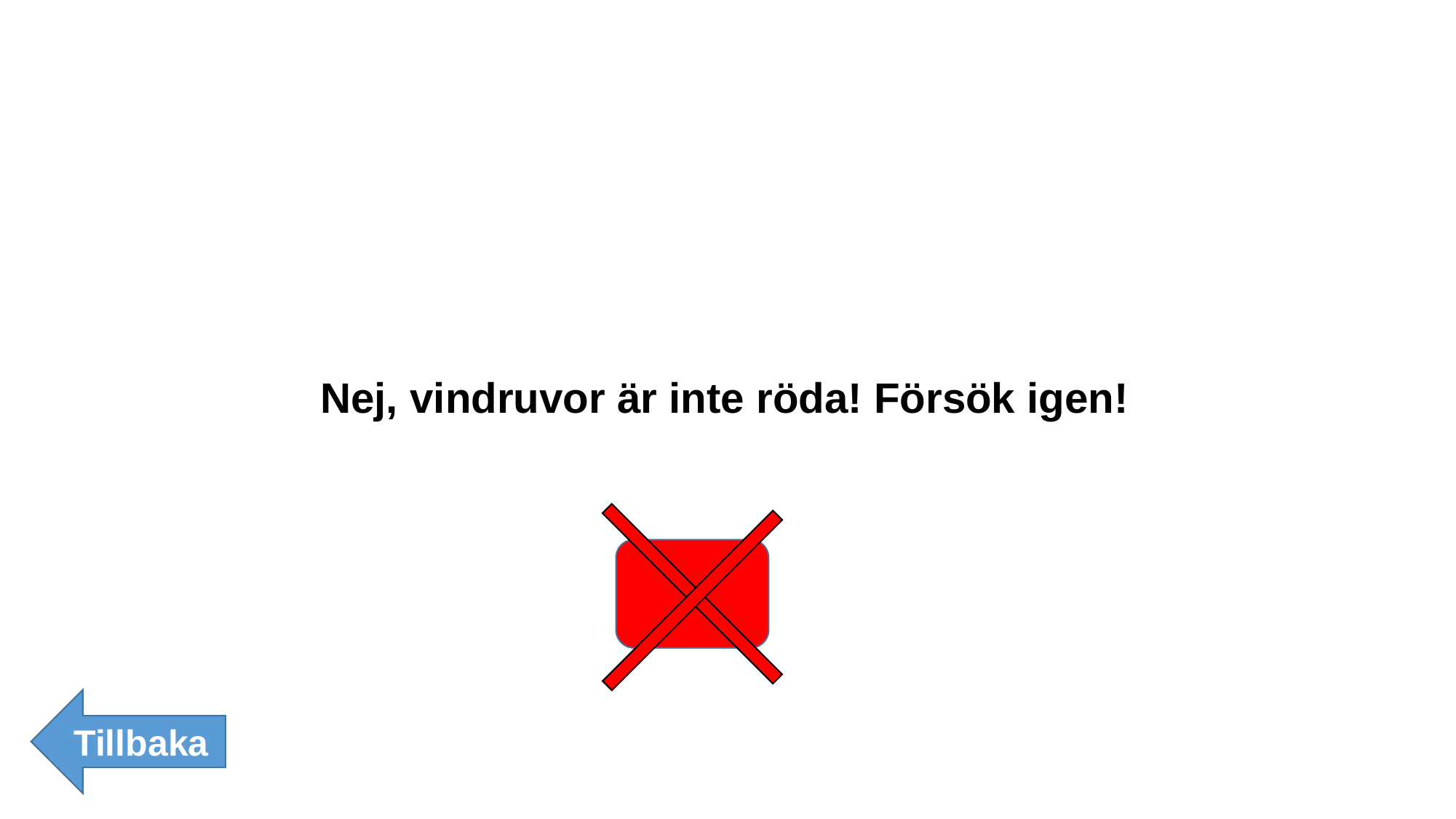

Nej, vindruvor är inte röda! Försök igen!

Tillbaka